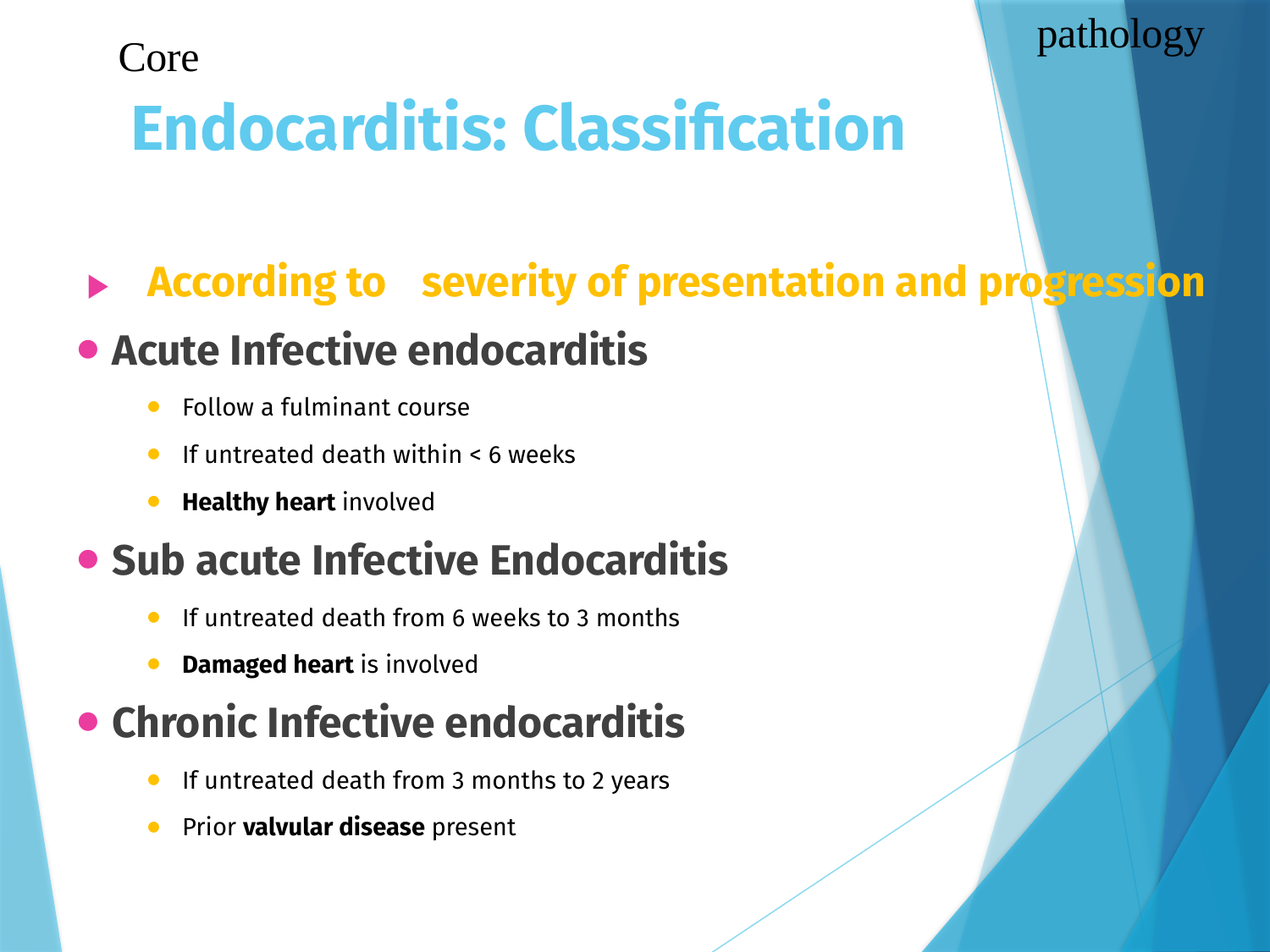

pathology
Core
# Endocarditis: Classification
▶	According to	severity of presentation and progression
Acute Infective endocarditis
Follow a fulminant course
If untreated death within < 6 weeks
Healthy heart involved
Sub acute Infective Endocarditis
If untreated death from 6 weeks to 3 months
Damaged heart is involved
Chronic Infective endocarditis
If untreated death from 3 months to 2 years
Prior valvular disease present